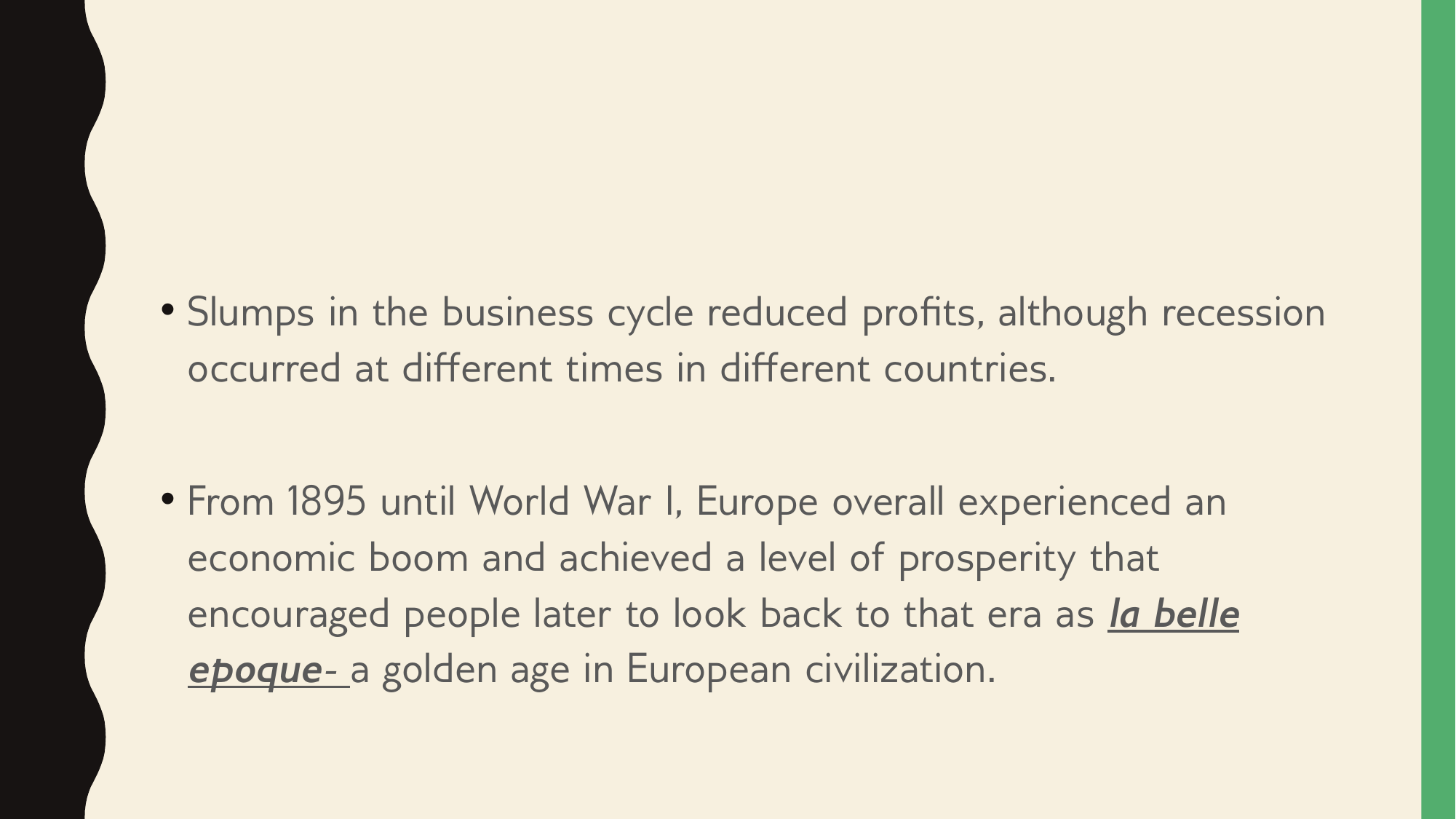

#
Slumps in the business cycle reduced profits, although recession occurred at different times in different countries.

From 1895 until World War I, Europe overall experienced an economic boom and achieved a level of prosperity that encouraged people later to look back to that era as la belle epoque- a golden age in European civilization.